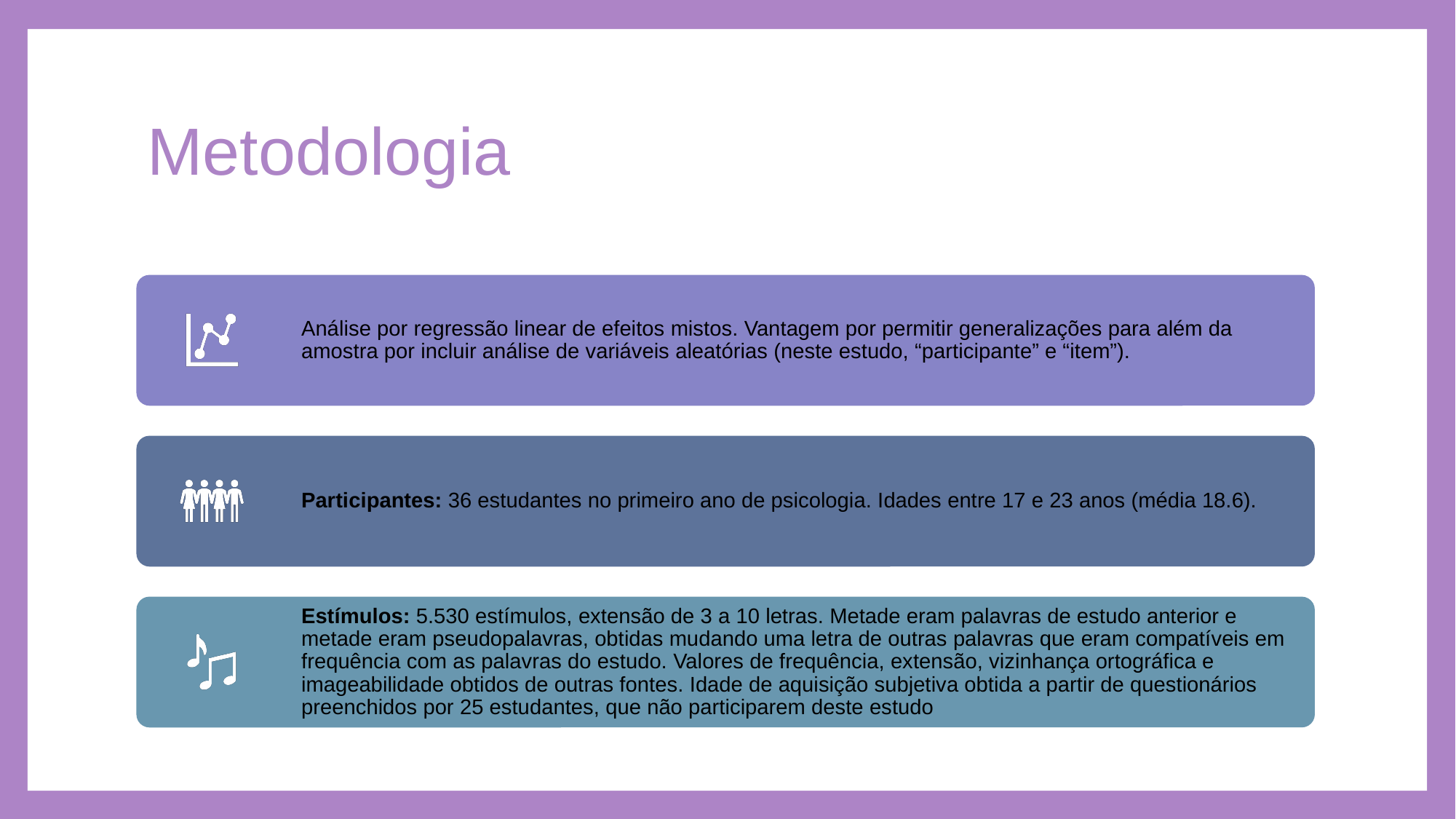

# Metodologia
Análise por regressão linear de efeitos mistos. Vantagem por permitir generalizações para além da amostra por incluir análise de variáveis aleatórias (neste estudo, “participante” e “item”).
Participantes: 36 estudantes no primeiro ano de psicologia. Idades entre 17 e 23 anos (média 18.6).
Estímulos: 5.530 estímulos, extensão de 3 a 10 letras. Metade eram palavras de estudo anterior e metade eram pseudopalavras, obtidas mudando uma letra de outras palavras que eram compatíveis em frequência com as palavras do estudo. Valores de frequência, extensão, vizinhança ortográfica e imageabilidade obtidos de outras fontes. Idade de aquisição subjetiva obtida a partir de questionários preenchidos por 25 estudantes, que não participarem deste estudo